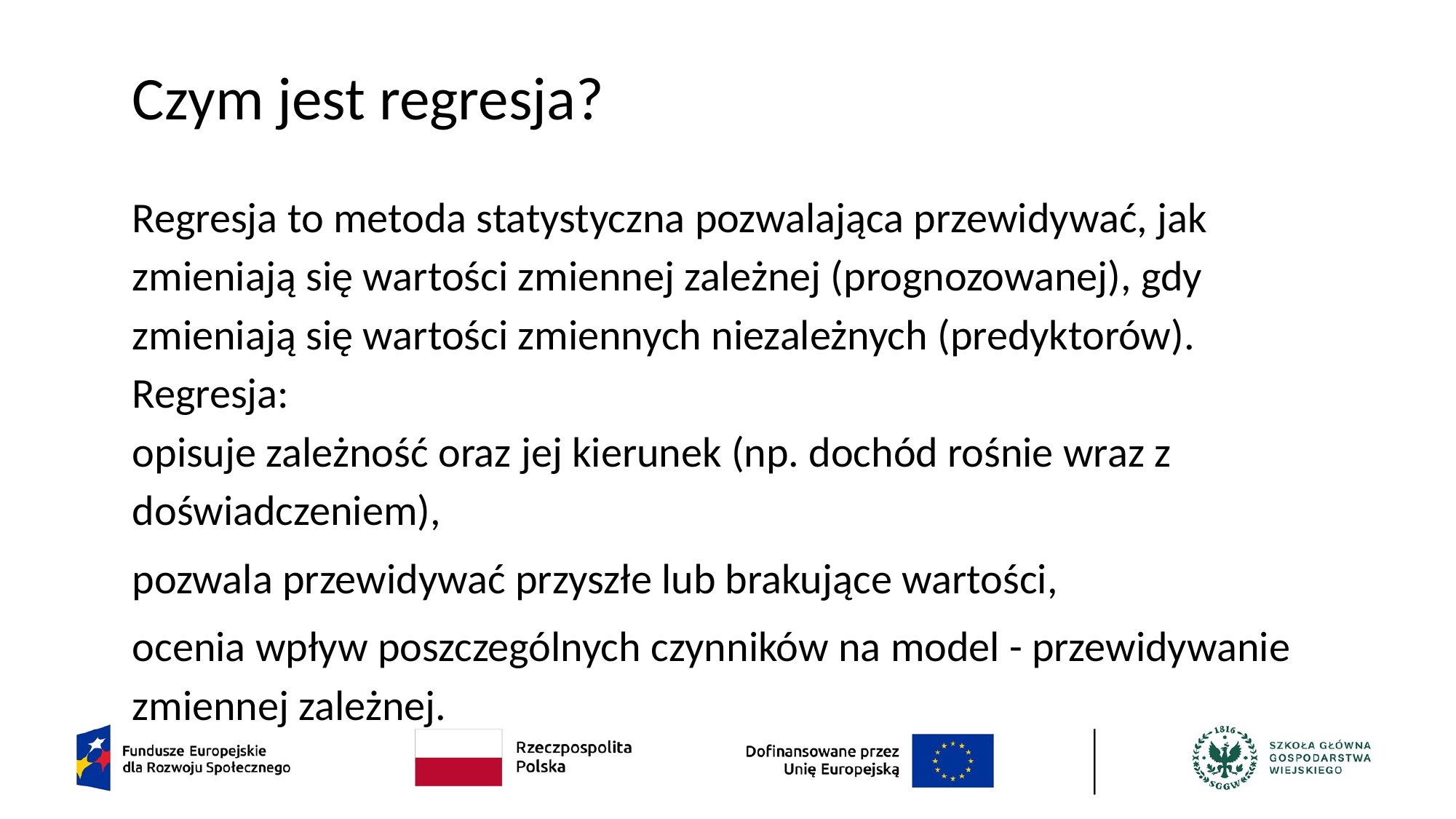

# Czym jest regresja?
Regresja to metoda statystyczna pozwalająca przewidywać, jak zmieniają się wartości zmiennej zależnej (prognozowanej), gdy zmieniają się wartości zmiennych niezależnych (predyktorów).
Regresja:
opisuje zależność oraz jej kierunek (np. dochód rośnie wraz z doświadczeniem),
pozwala przewidywać przyszłe lub brakujące wartości,
ocenia wpływ poszczególnych czynników na model - przewidywanie zmiennej zależnej.